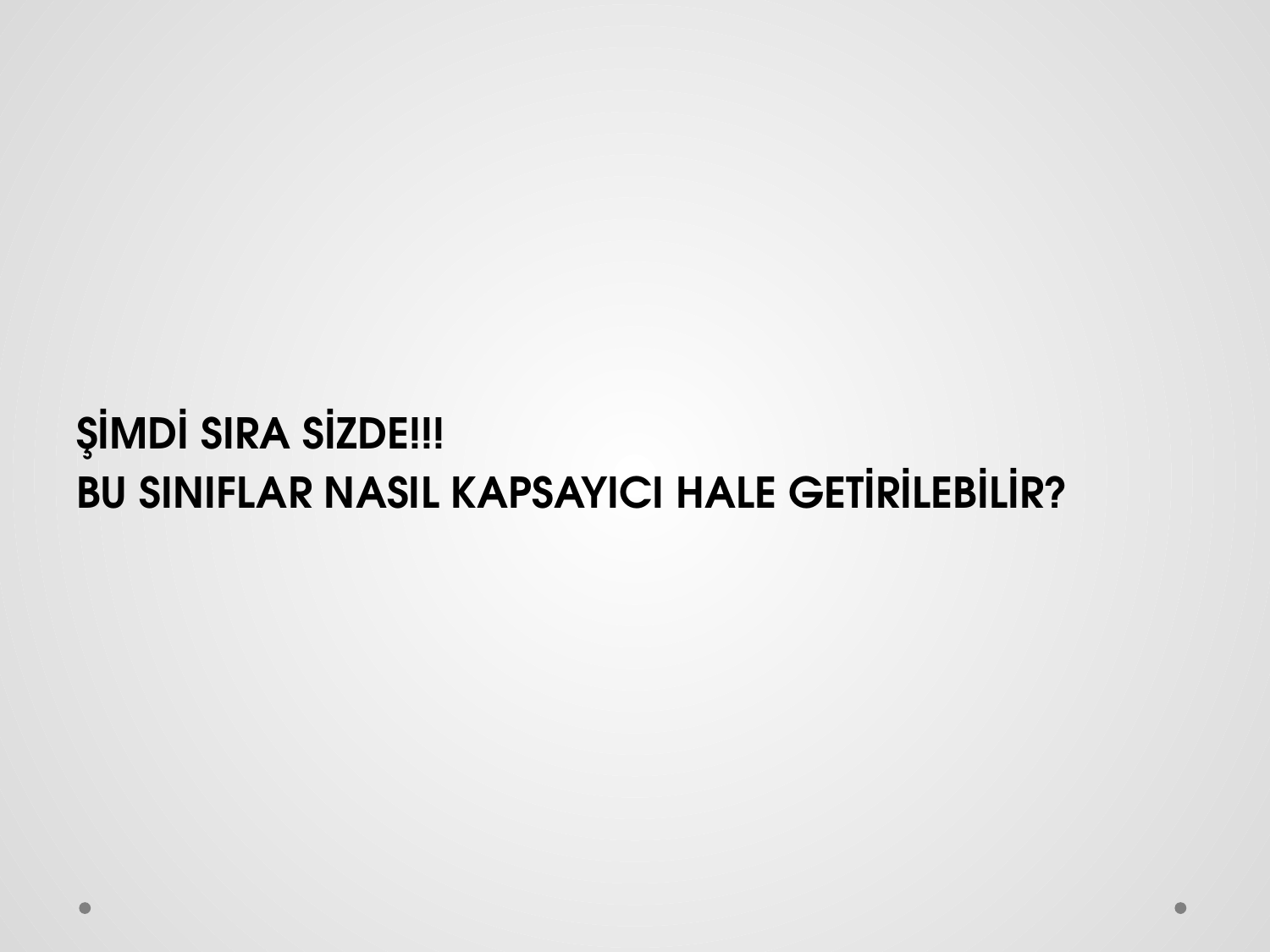

#

ŞİMDİ SIRA SİZDE!!!
BU SINIFLAR NASIL KAPSAYICI HALE GETİRİLEBİLİR?